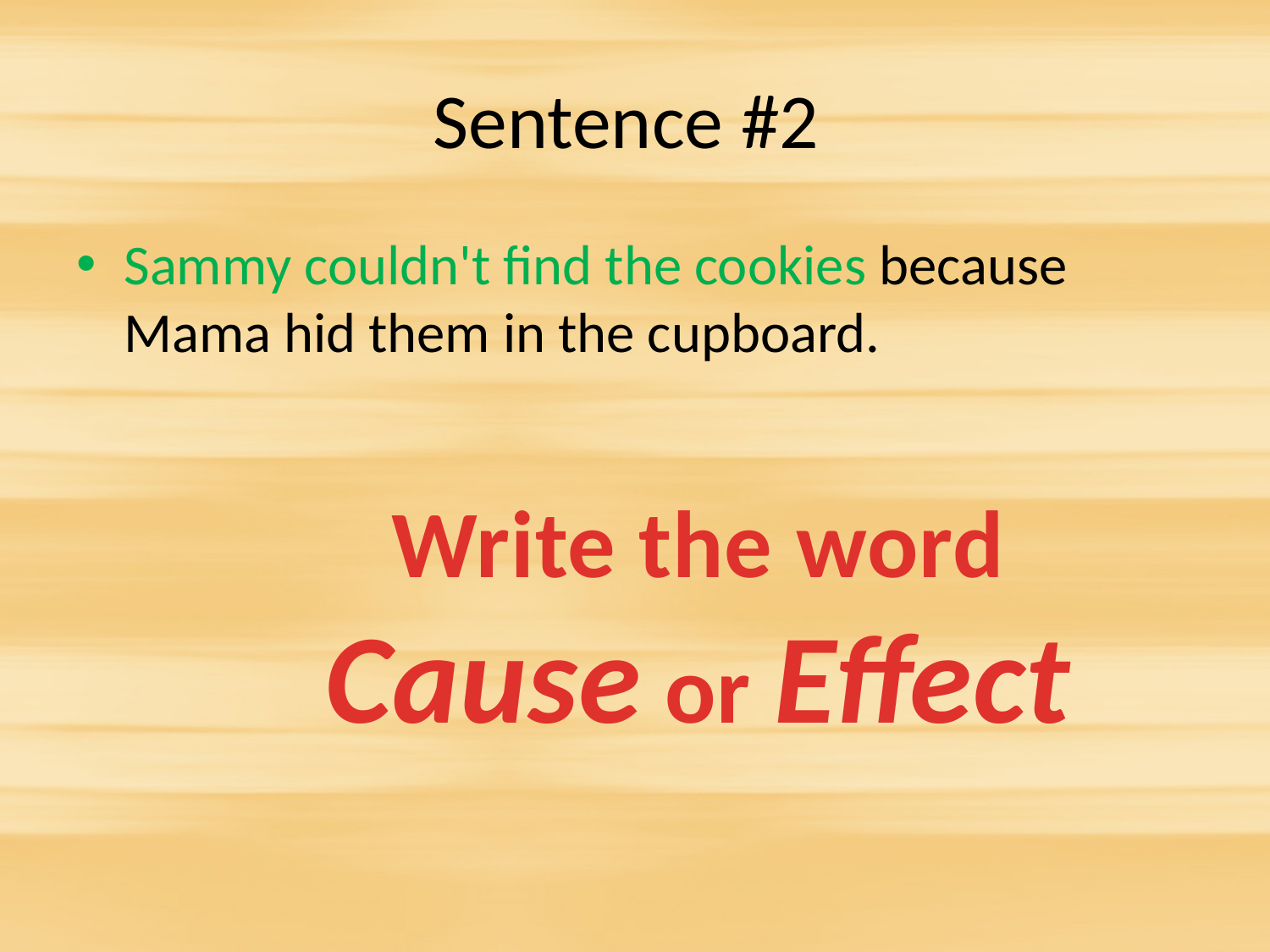

# Sentence #2
Sammy couldn't find the cookies because Mama hid them in the cupboard.

Write the word Cause or Effect